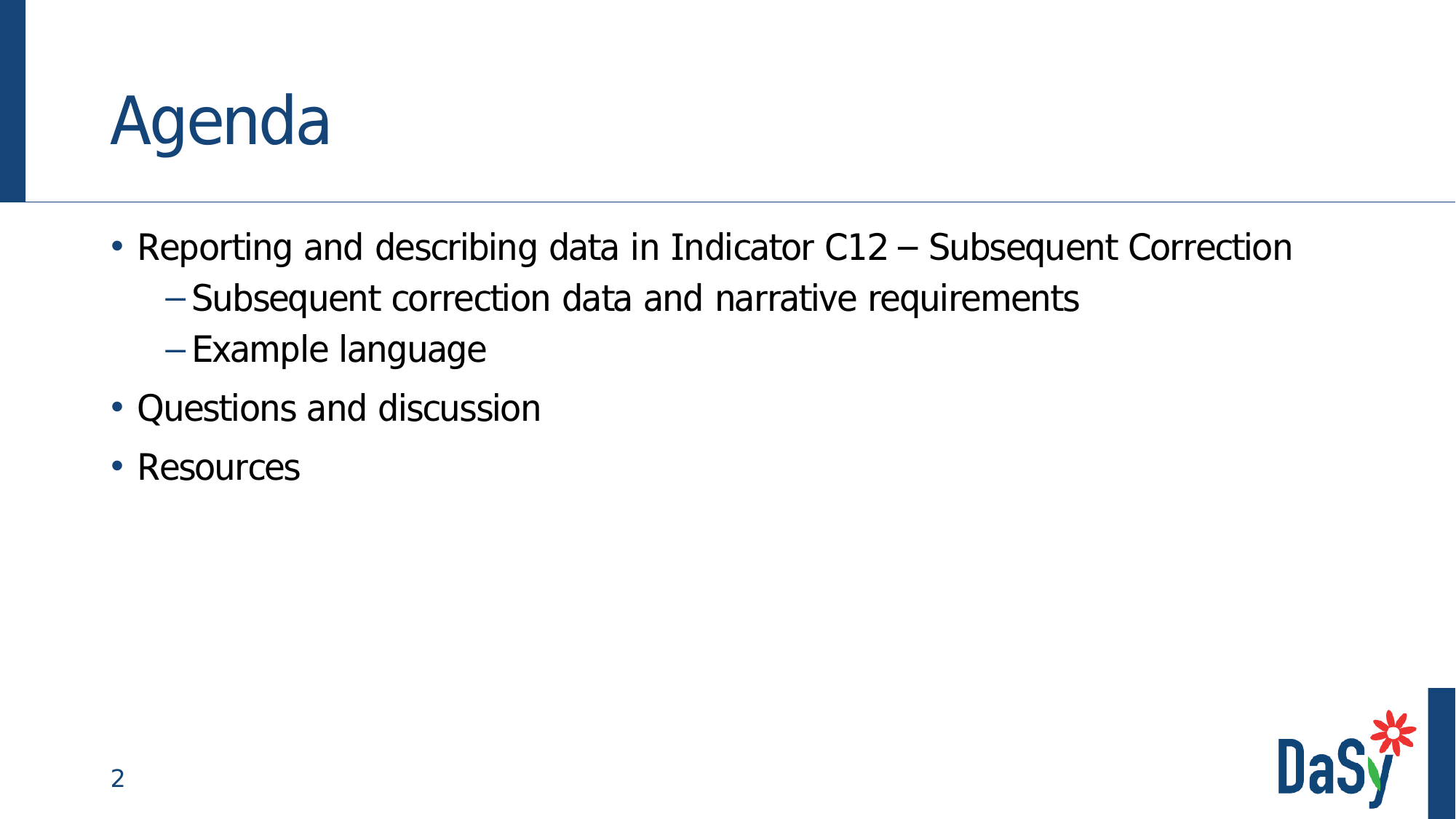

# Agenda
Reporting and describing data in Indicator C12 – Subsequent Correction
Subsequent correction data and narrative requirements
Example language
Questions and discussion
Resources